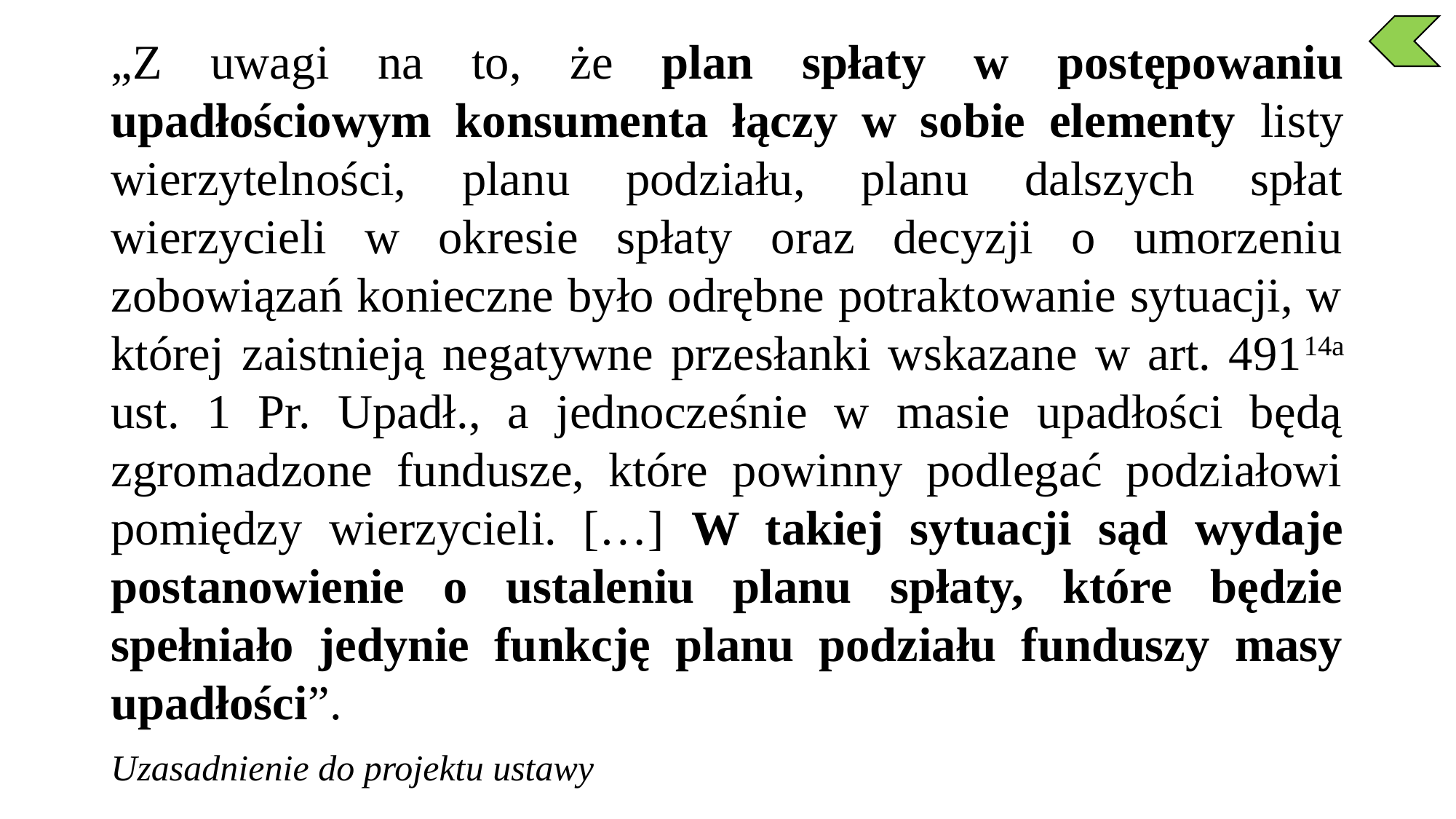

„Z uwagi na to, że plan spłaty w postępowaniu upadłościowym konsumenta łączy w sobie elementy listy wierzytelności, planu podziału, planu dalszych spłat wierzycieli w okresie spłaty oraz decyzji o umorzeniu zobowiązań konieczne było odrębne potraktowanie sytuacji, w której zaistnieją negatywne przesłanki wskazane w art. 49114a ust. 1 Pr. Upadł., a jednocześnie w masie upadłości będą zgromadzone fundusze, które powinny podlegać podziałowi pomiędzy wierzycieli. […] W takiej sytuacji sąd wydaje postanowienie o ustaleniu planu spłaty, które będzie spełniało jedynie funkcję planu podziału funduszy masy upadłości”.
Uzasadnienie do projektu ustawy